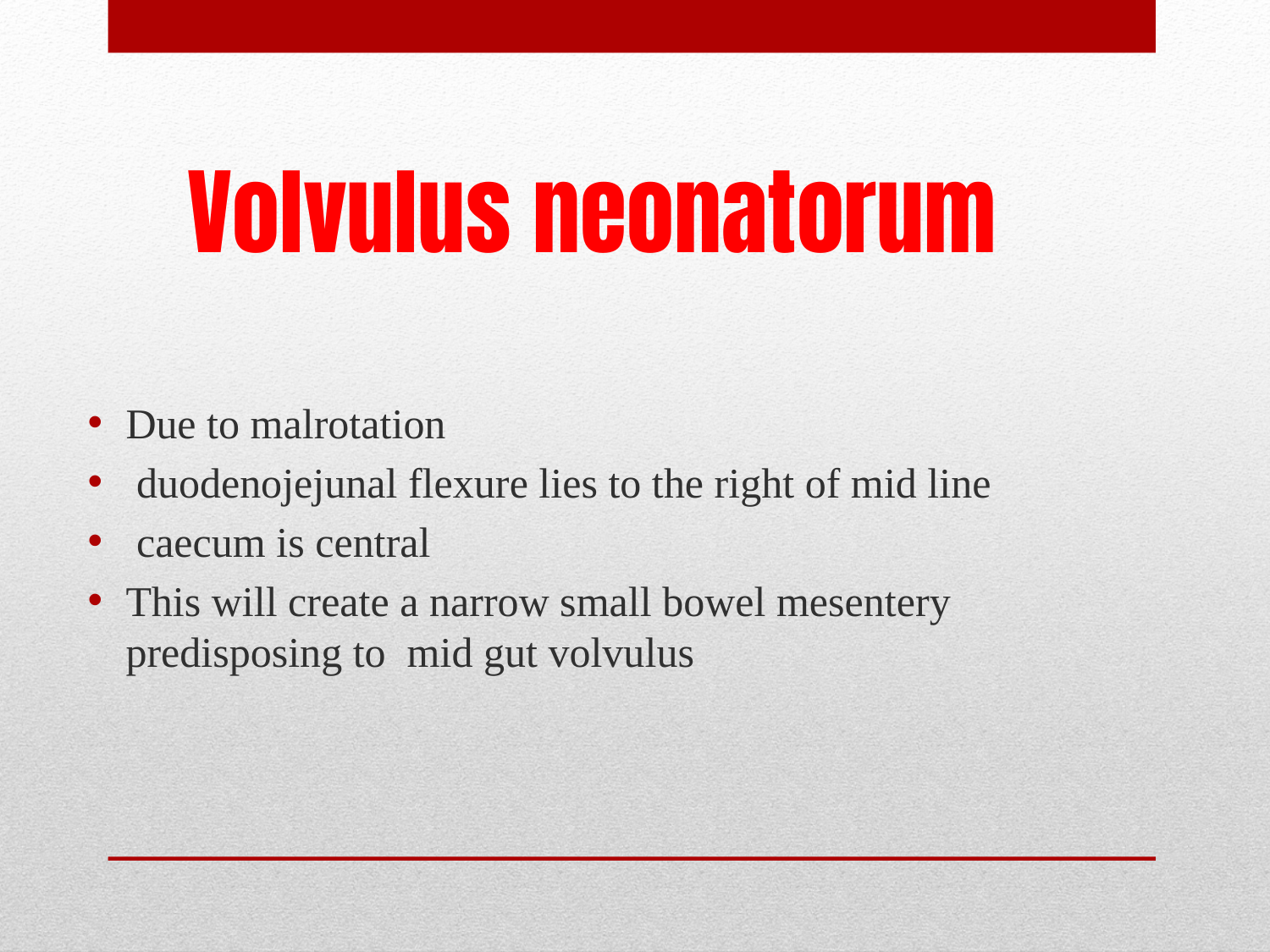

# Volvulus neonatorum
Due to malrotation
 duodenojejunal flexure lies to the right of mid line
 caecum is central
This will create a narrow small bowel mesentery  predisposing to  mid gut volvulus